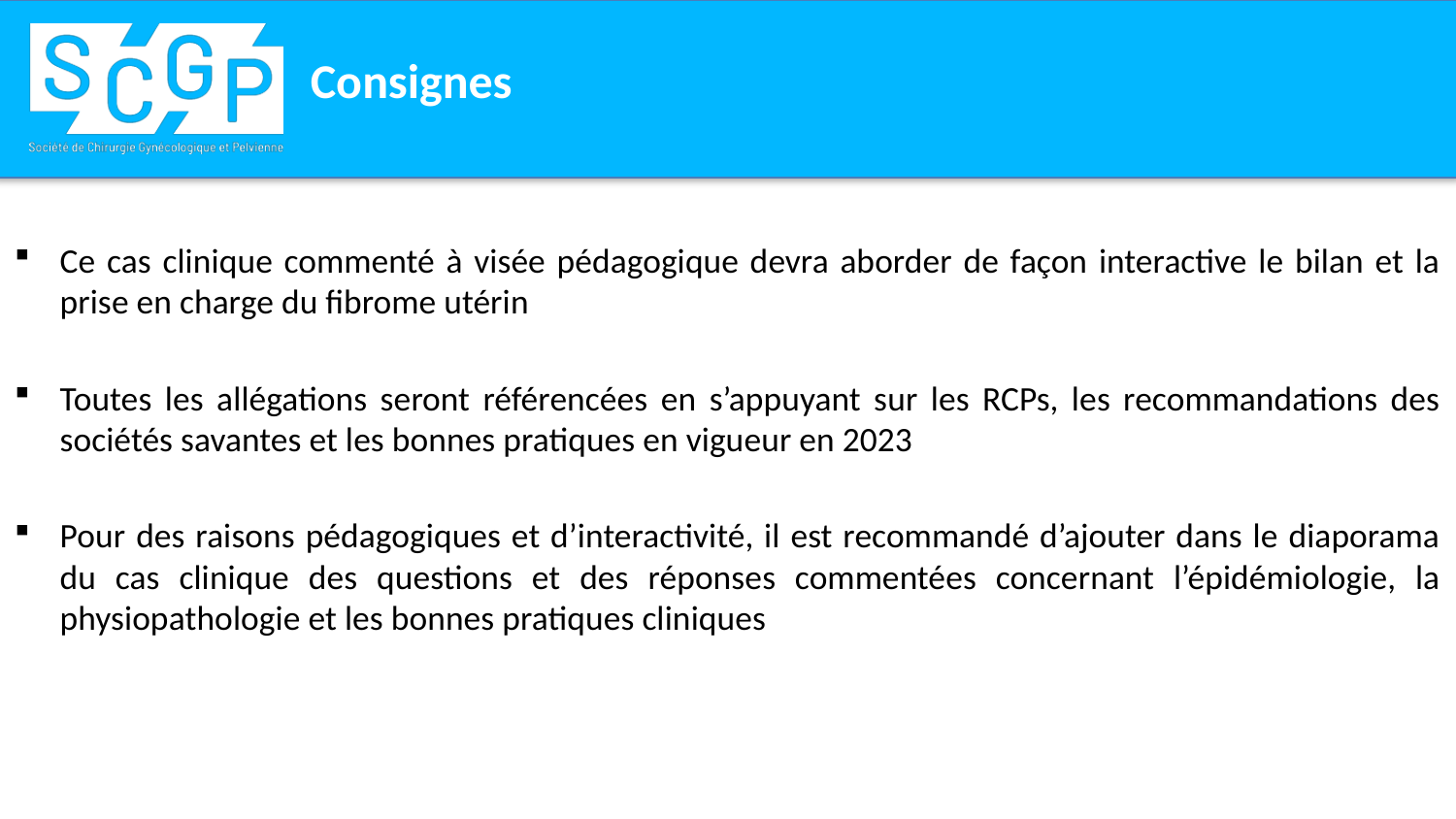

# Consignes
Ce cas clinique commenté à visée pédagogique devra aborder de façon interactive le bilan et la prise en charge du fibrome utérin

Toutes les allégations seront référencées en s’appuyant sur les RCPs, les recommandations des sociétés savantes et les bonnes pratiques en vigueur en 2023

Pour des raisons pédagogiques et d’interactivité, il est recommandé d’ajouter dans le diaporama du cas clinique des questions et des réponses commentées concernant l’épidémiologie, la physiopathologie et les bonnes pratiques cliniques